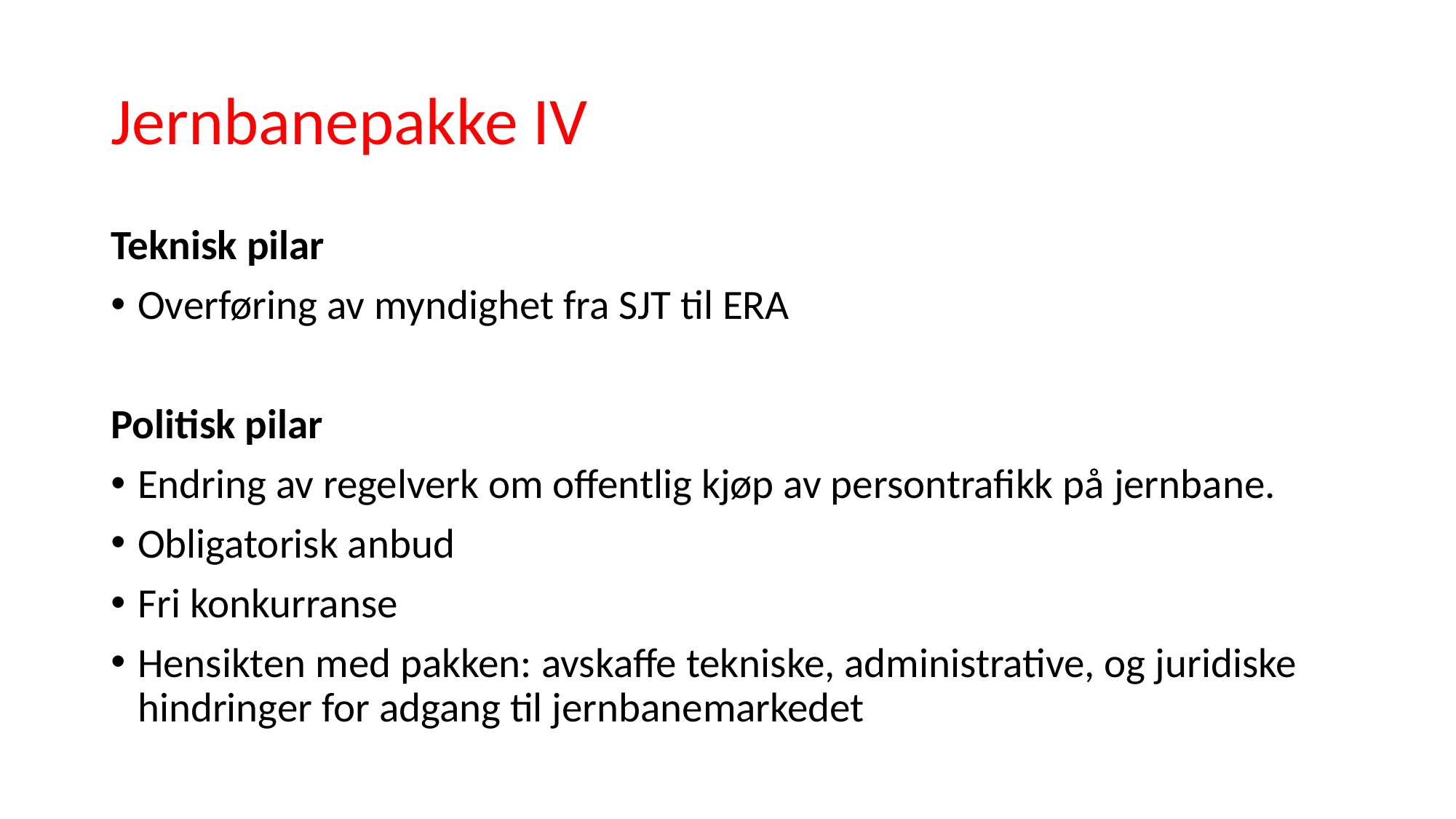

# Jernbanepakke IV
Teknisk pilar
Overføring av myndighet fra SJT til ERA

Politisk pilar
Endring av regelverk om offentlig kjøp av persontrafikk på jernbane.
Obligatorisk anbud
Fri konkurranse
Hensikten med pakken: avskaffe tekniske, administrative, og juridiske hindringer for adgang til jernbanemarkedet